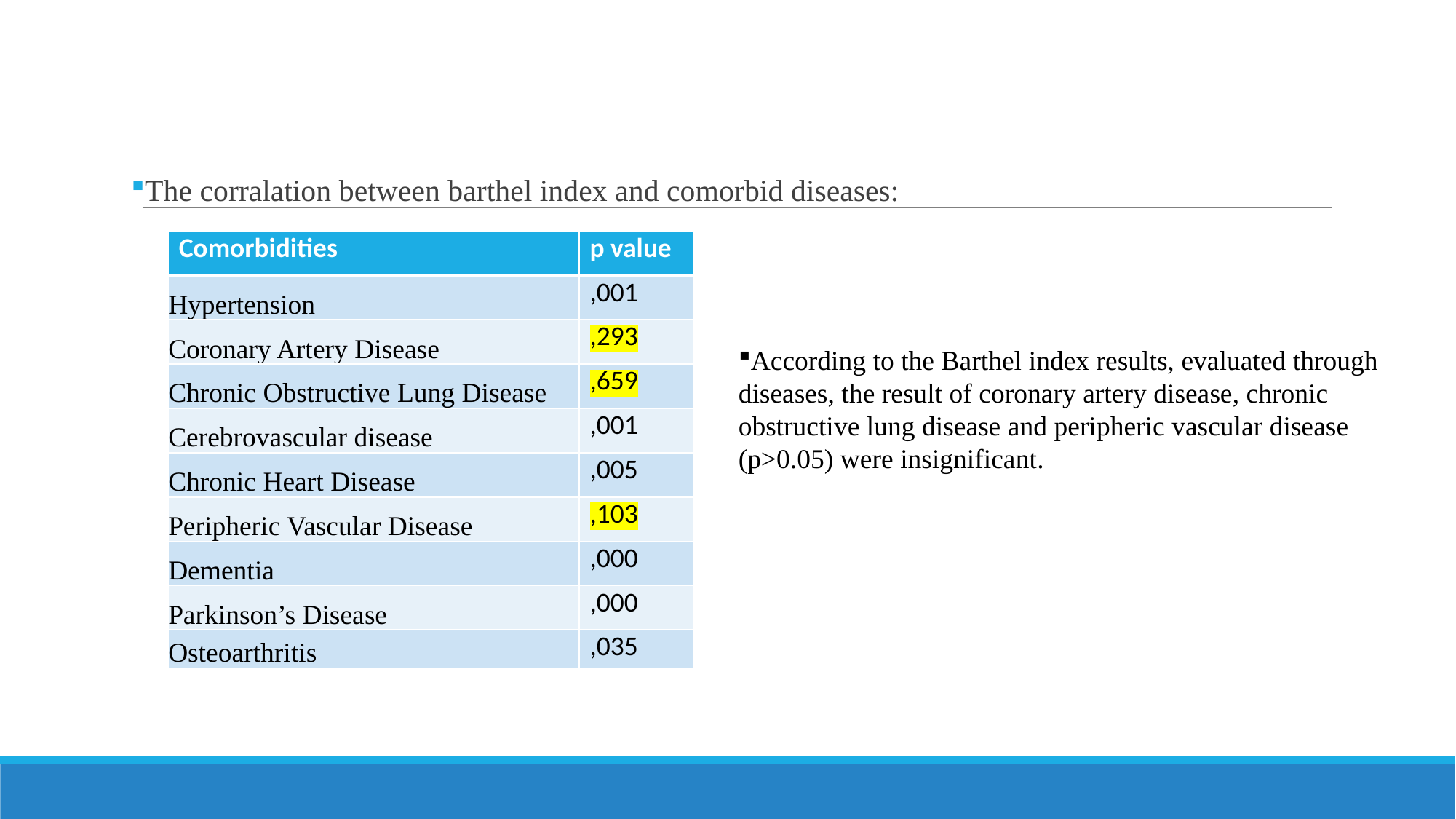

The corralation between barthel index and comorbid diseases:
| Comorbidities | p value |
| --- | --- |
| Hypertension | ,001 |
| Coronary Artery Disease | ,293 |
| Chronic Obstructive Lung Disease | ,659 |
| Cerebrovascular disease | ,001 |
| Chronic Heart Disease | ,005 |
| Peripheric Vascular Disease | ,103 |
| Dementia | ,000 |
| Parkinson’s Disease | ,000 |
| Osteoarthritis | ,035 |
According to the Barthel index results, evaluated through diseases, the result of coronary artery disease, chronic obstructive lung disease and peripheric vascular disease (p>0.05) were insignificant.